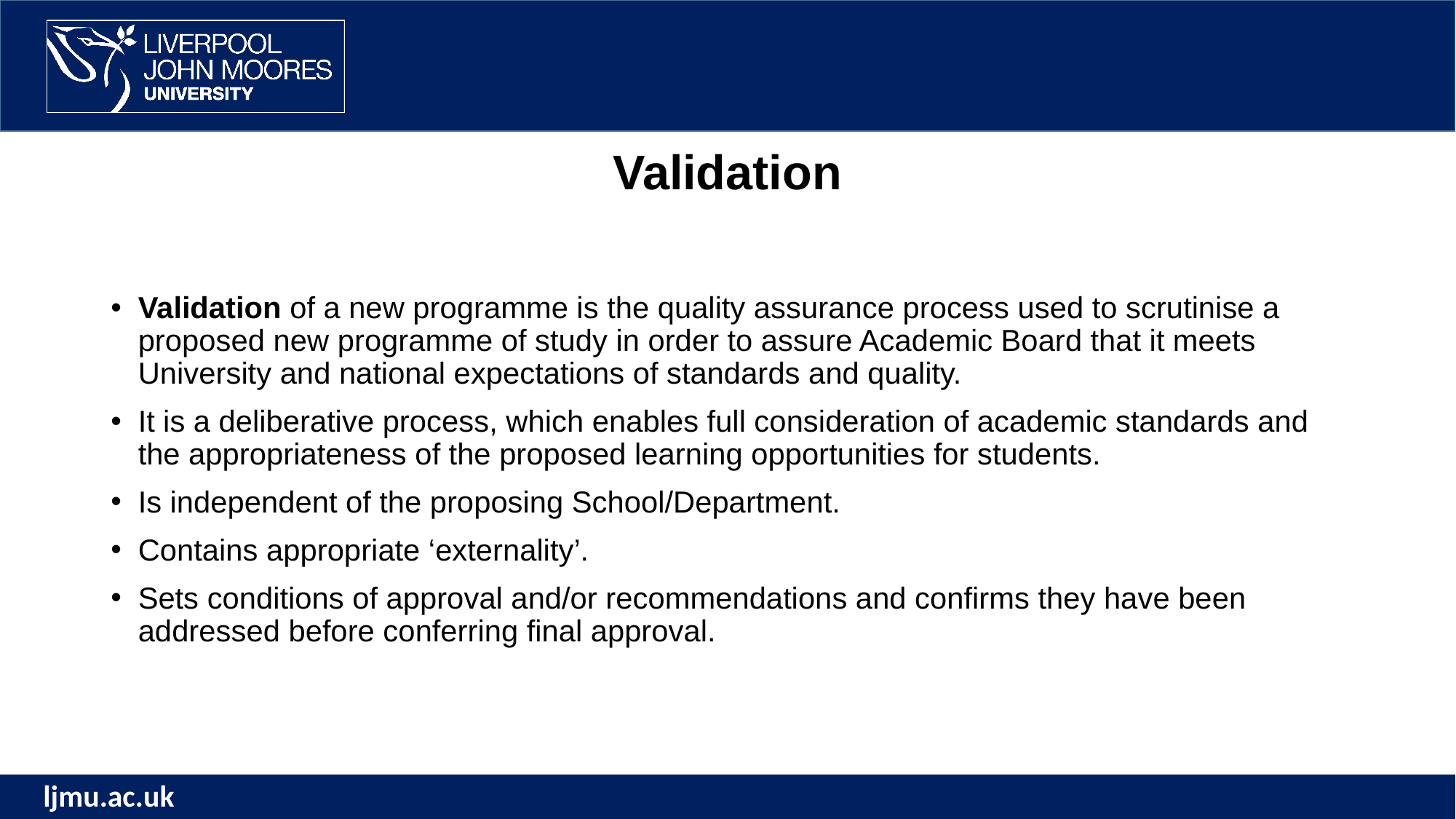

# Validation

Validation of a new programme is the quality assurance process used to scrutinise a proposed new programme of study in order to assure Academic Board that it meets University and national expectations of standards and quality.
It is a deliberative process, which enables full consideration of academic standards and the appropriateness of the proposed learning opportunities for students.
Is independent of the proposing School/Department.
Contains appropriate ‘externality’.
Sets conditions of approval and/or recommendations and confirms they have been addressed before conferring final approval.